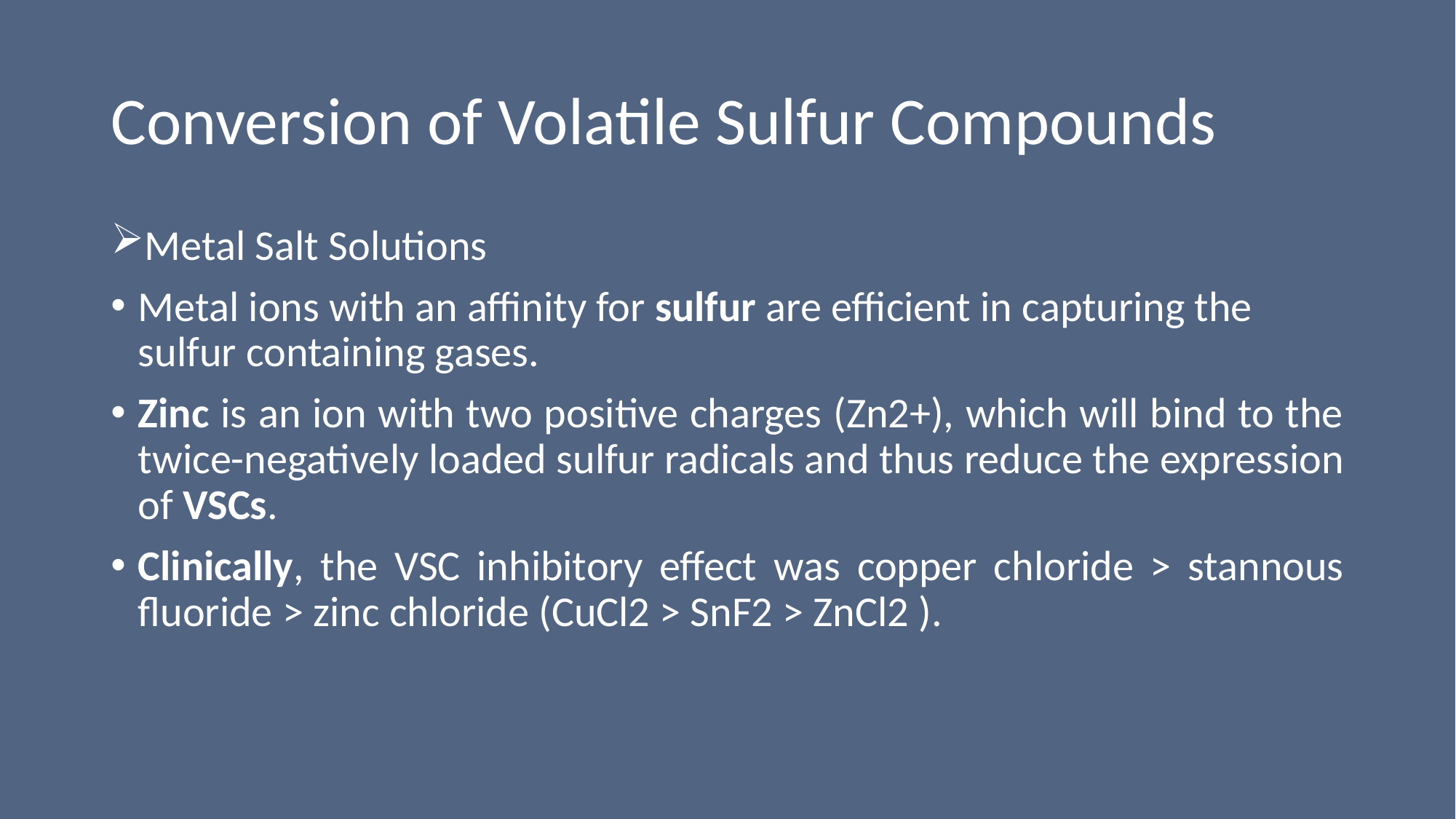

# Conversion of Volatile Sulfur Compounds
Metal Salt Solutions
Metal ions with an affinity for sulfur are efficient in capturing the sulfur containing gases.
Zinc is an ion with two positive charges (Zn2+), which will bind to the twice-negatively loaded sulfur radicals and thus reduce the expression of VSCs.
Clinically, the VSC inhibitory effect was copper chloride > stannous fluoride > zinc chloride (CuCl2 > SnF2 > ZnCl2 ).